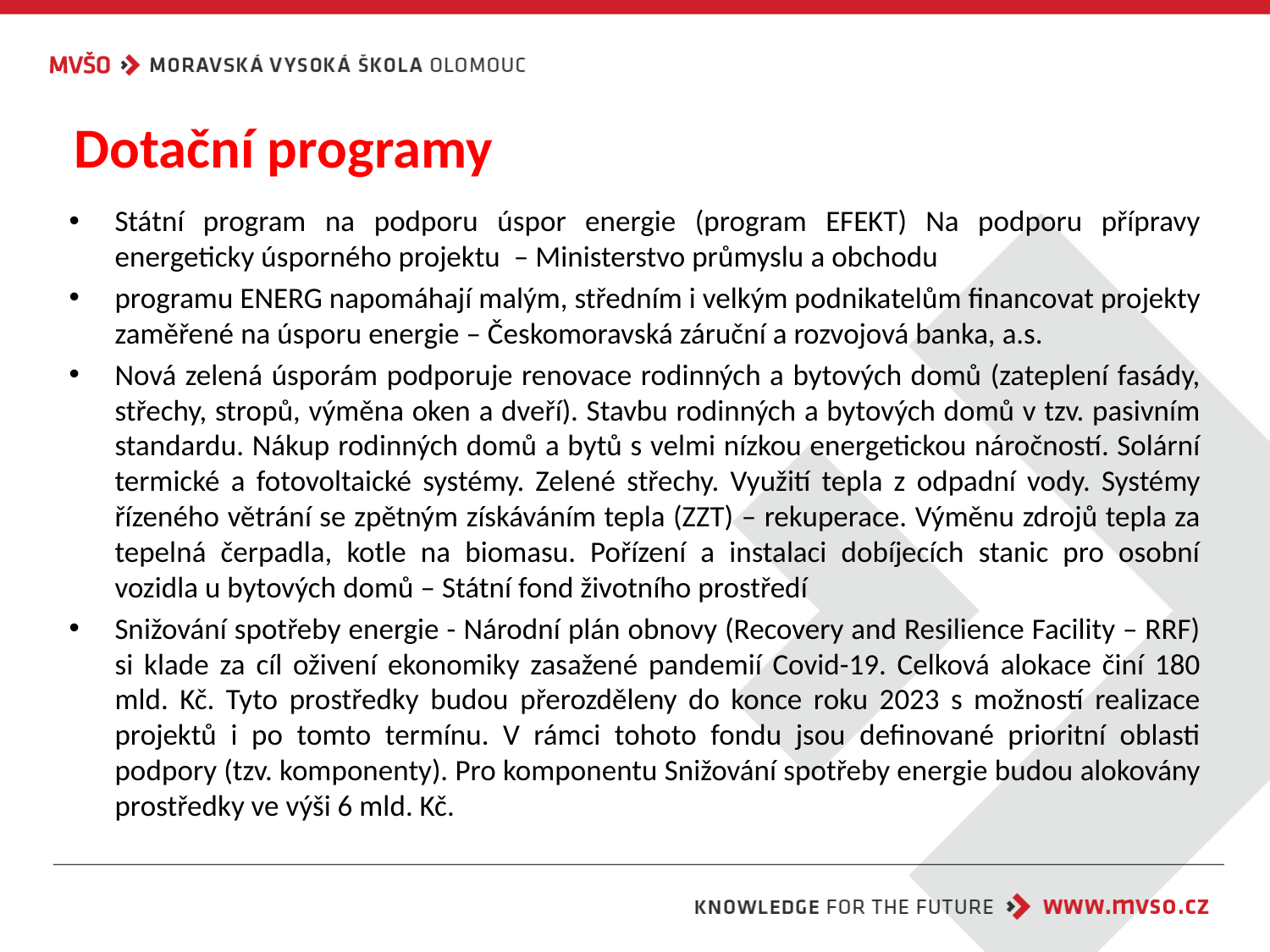

# Dotační programy
Státní program na podporu úspor energie (program EFEKT) Na podporu přípravy energeticky úsporného projektu  – Ministerstvo průmyslu a obchodu
programu ENERG napomáhají malým, středním i velkým podnikatelům financovat projekty zaměřené na úsporu energie – Českomoravská záruční a rozvojová banka, a.s.
Nová zelená úsporám podporuje renovace rodinných a bytových domů (zateplení fasády, střechy, stropů, výměna oken a dveří). Stavbu rodinných a bytových domů v tzv. pasivním standardu. Nákup rodinných domů a bytů s velmi nízkou energetickou náročností. Solární termické a fotovoltaické systémy. Zelené střechy. Využití tepla z odpadní vody. Systémy řízeného větrání se zpětným získáváním tepla (ZZT) – rekuperace. Výměnu zdrojů tepla za tepelná čerpadla, kotle na biomasu. Pořízení a instalaci dobíjecích stanic pro osobní vozidla u bytových domů – Státní fond životního prostředí
Snižování spotřeby energie - Národní plán obnovy (Recovery and Resilience Facility – RRF) si klade za cíl oživení ekonomiky zasažené pandemií Covid-19. Celková alokace činí 180 mld. Kč. Tyto prostředky budou přerozděleny do konce roku 2023 s možností realizace projektů i po tomto termínu. V rámci tohoto fondu jsou definované prioritní oblasti podpory (tzv. komponenty). Pro komponentu Snižování spotřeby energie budou alokovány prostředky ve výši 6 mld. Kč.